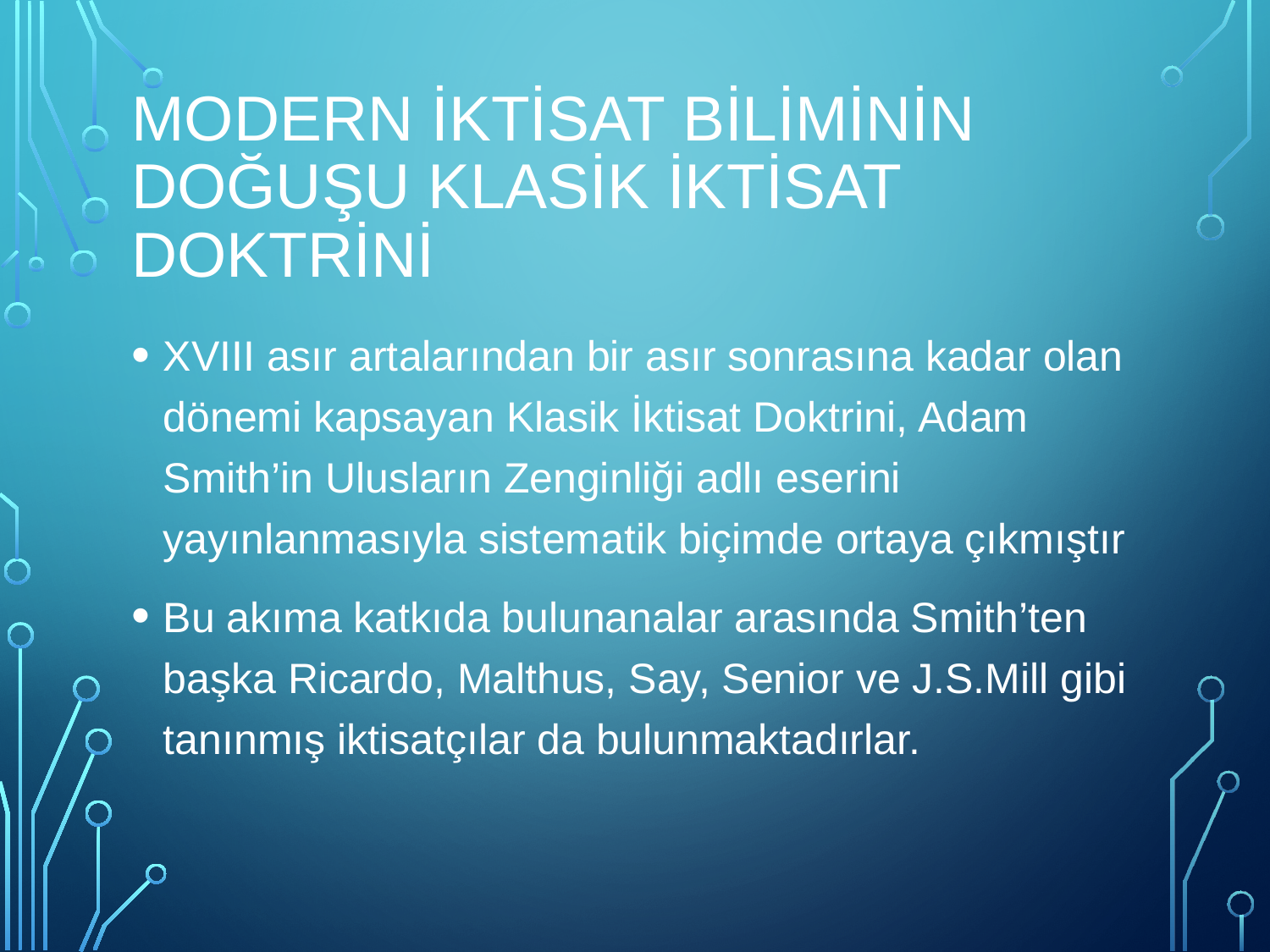

# Modern İktİsat bİlİmİnİn doğuşu klasİk İktİsat doktrİnİ
XVIII asır artalarından bir asır sonrasına kadar olan dönemi kapsayan Klasik İktisat Doktrini, Adam Smith’in Ulusların Zenginliği adlı eserini yayınlanmasıyla sistematik biçimde ortaya çıkmıştır
Bu akıma katkıda bulunanalar arasında Smith’ten başka Ricardo, Malthus, Say, Senior ve J.S.Mill gibi tanınmış iktisatçılar da bulunmaktadırlar.